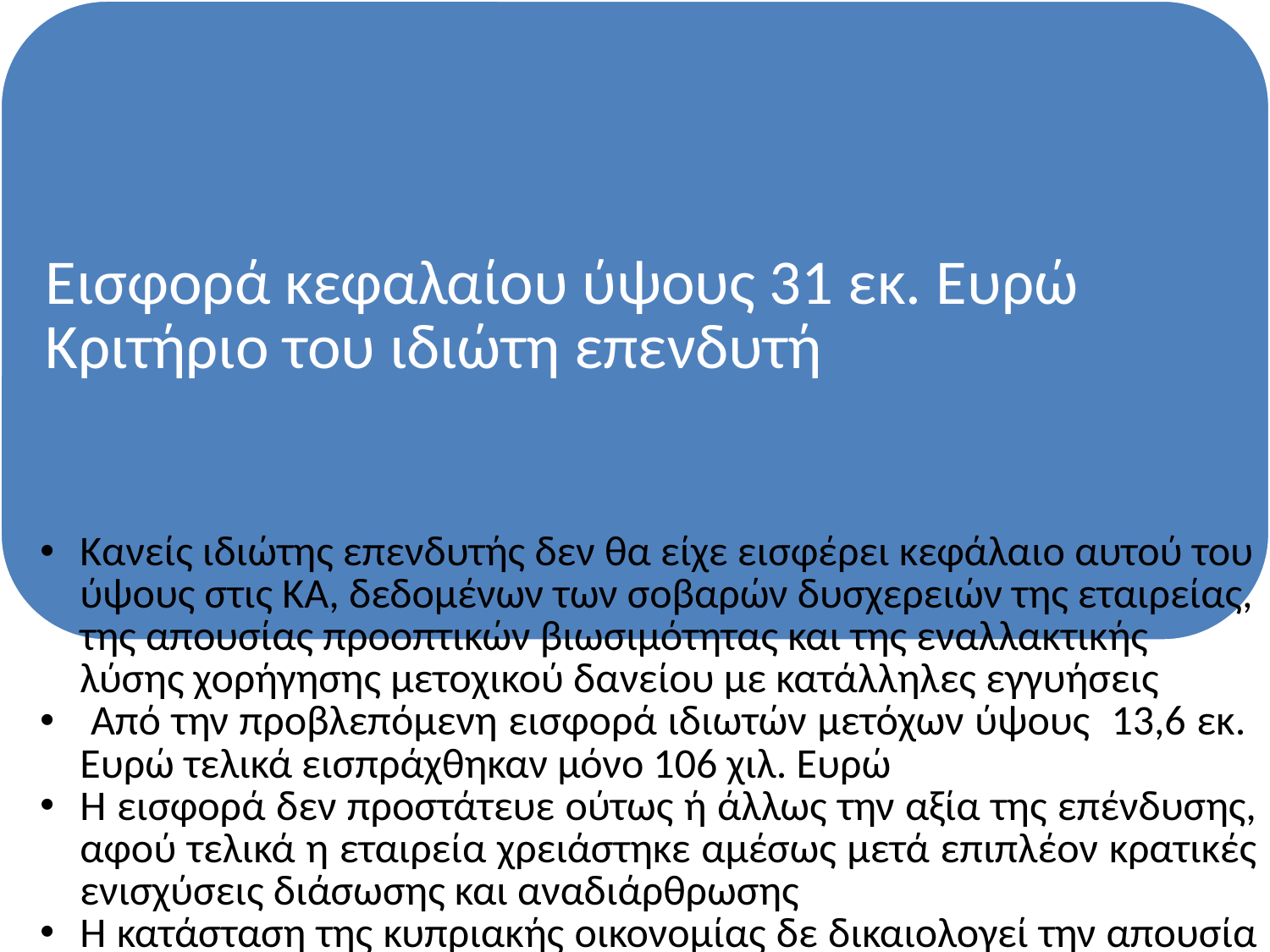

Εισφορά κεφαλαίου ύψους 31 εκ. Ευρώ
Κριτήριο του ιδιώτη επενδυτή
Κανείς ιδιώτης επενδυτής δεν θα είχε εισφέρει κεφάλαιο αυτού του ύψους στις ΚΑ, δεδομένων των σοβαρών δυσχερειών της εταιρείας, της απουσίας προοπτικών βιωσιμότητας και της εναλλακτικής λύσης χορήγησης μετοχικού δανείου με κατάλληλες εγγυήσεις
 Από την προβλεπόμενη εισφορά ιδιωτών μετόχων ύψους  13,6 εκ.  Ευρώ τελικά εισπράχθηκαν μόνο 106 χιλ. Ευρώ
Η εισφορά δεν προστάτευε ούτως ή άλλως την αξία της επένδυσης, αφού τελικά η εταιρεία χρειάστηκε αμέσως μετά επιπλέον κρατικές ενισχύσεις διάσωσης και αναδιάρθρωσης